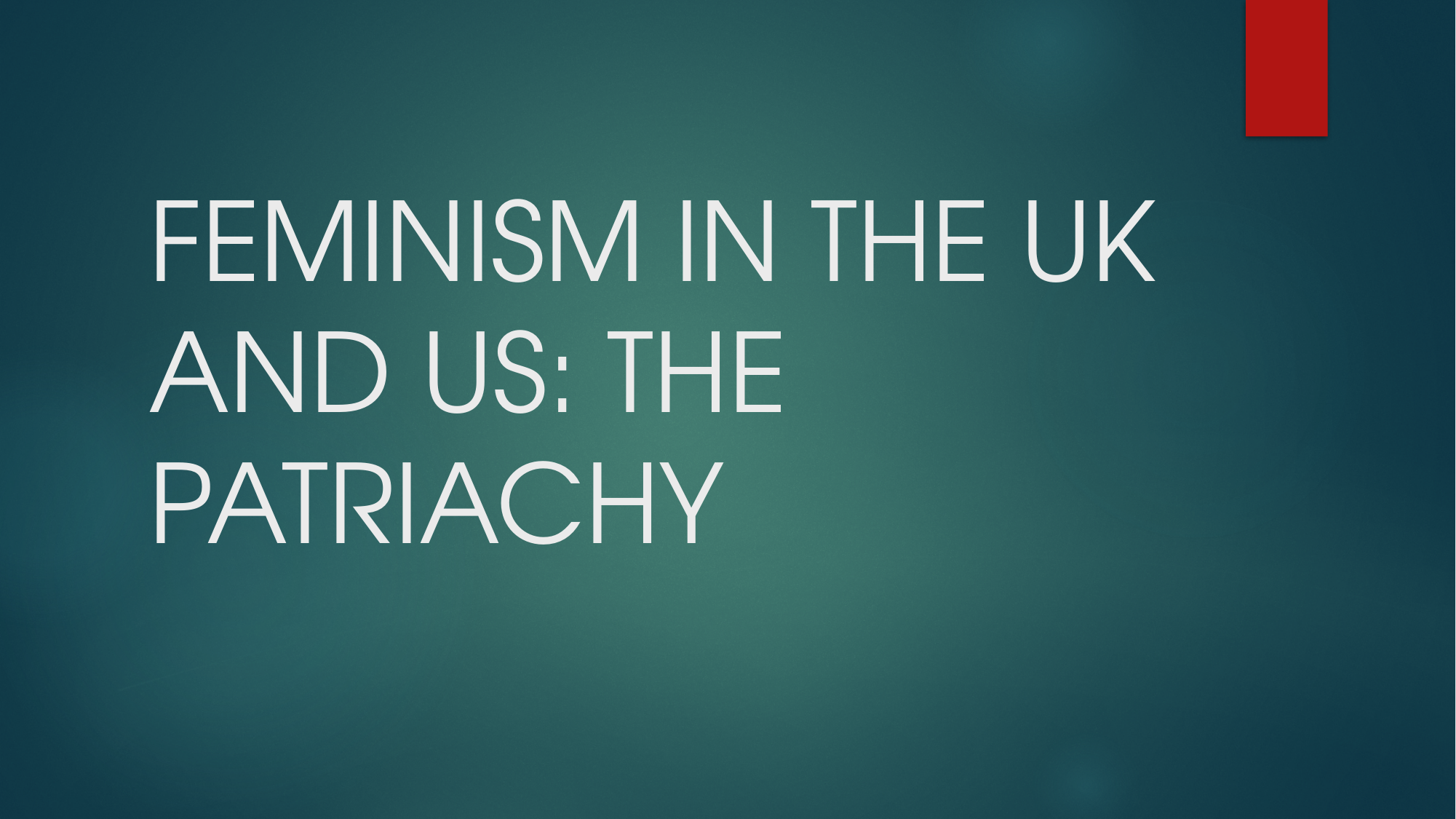

# FEMINISM IN THE UK AND US: THE PATRIACHY